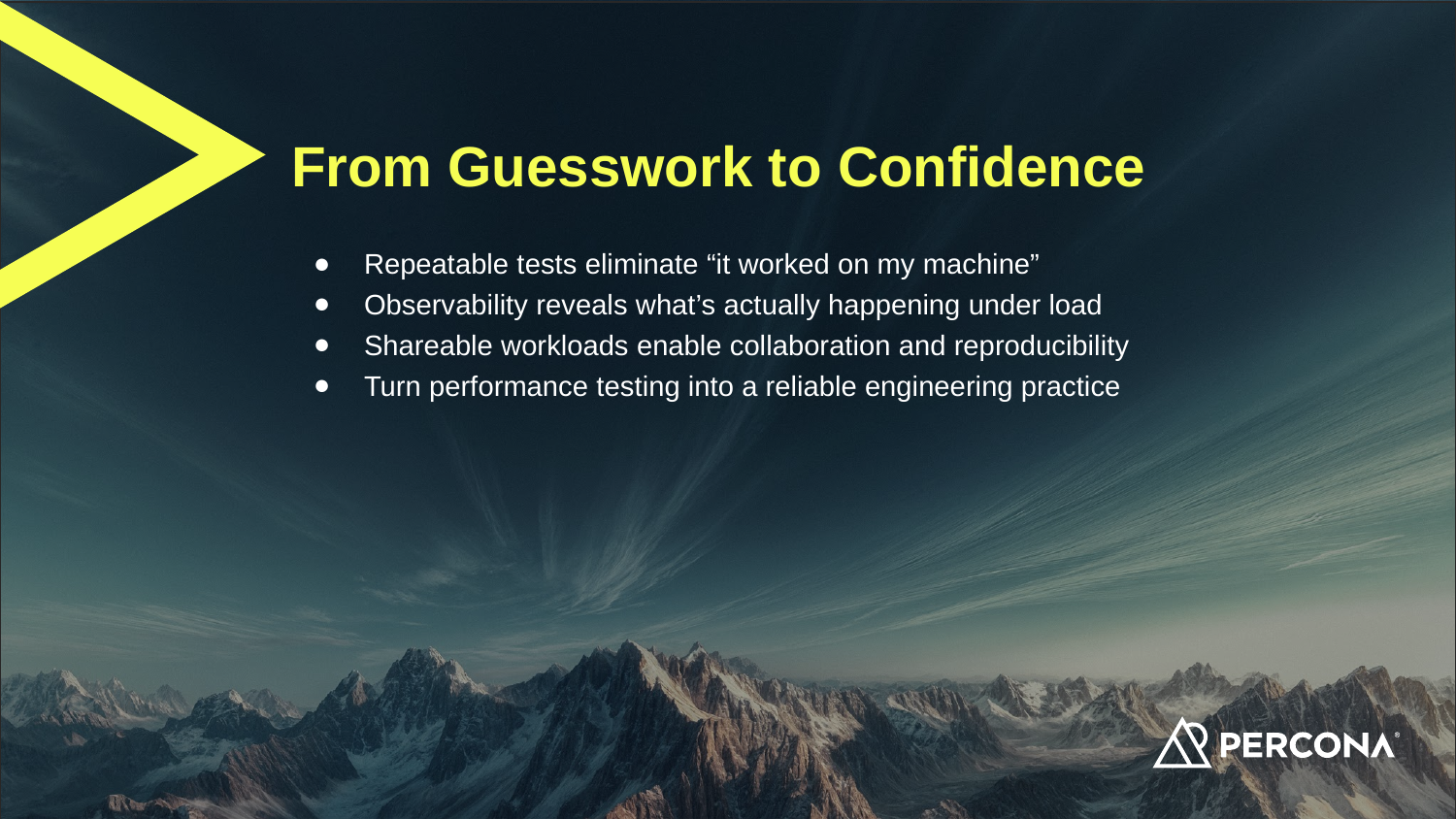

# From Guesswork to Confidence
Repeatable tests eliminate “it worked on my machine”
Observability reveals what’s actually happening under load
Shareable workloads enable collaboration and reproducibility
Turn performance testing into a reliable engineering practice